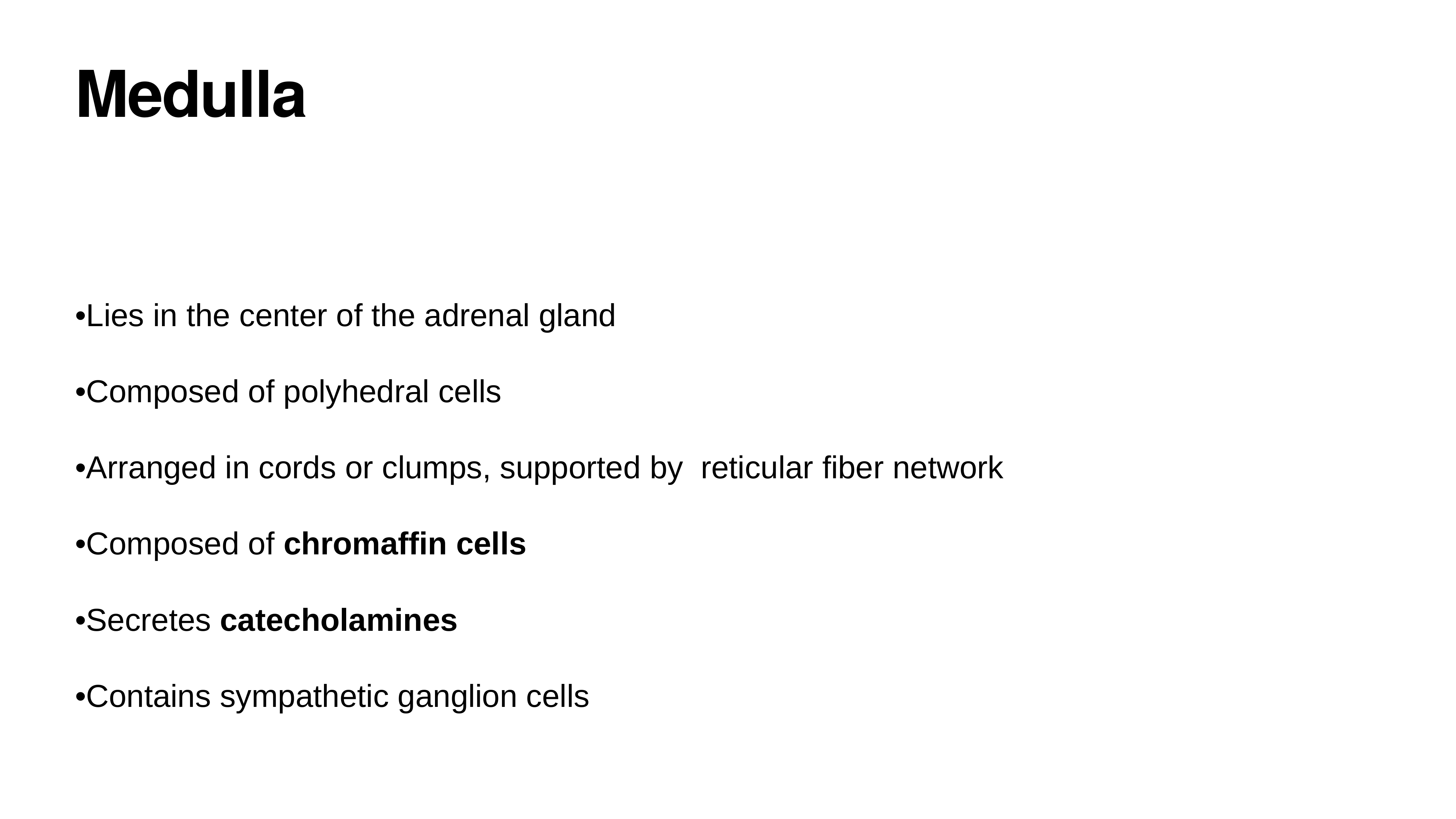

# Medulla
•Lies in the center of the adrenal gland
•Composed of polyhedral cells
•Arranged in cords or clumps, supported by  reticular fiber network
•Composed of chromaffin cells
•Secretes catecholamines
•Contains sympathetic ganglion cells